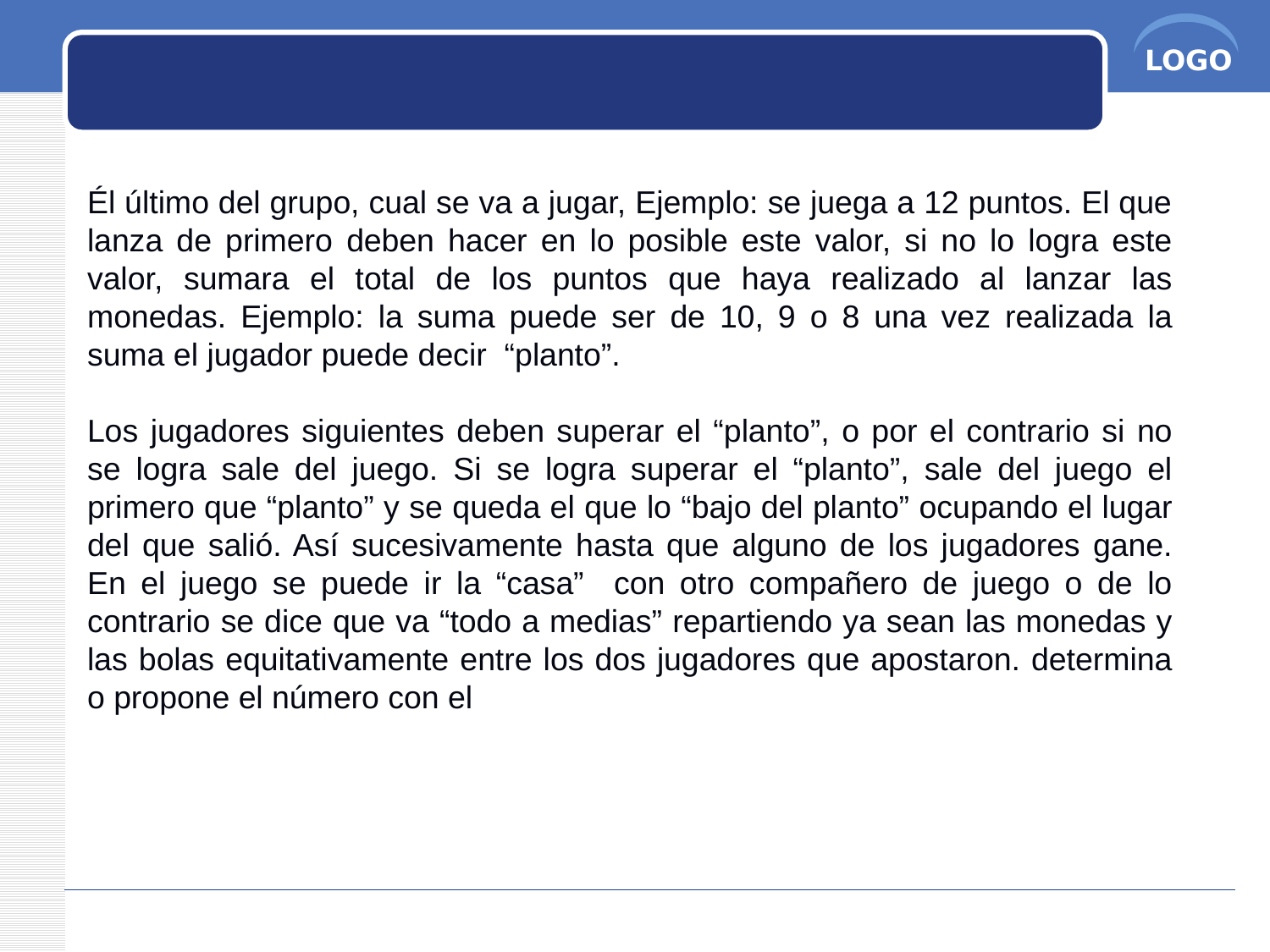

Él último del grupo, cual se va a jugar, Ejemplo: se juega a 12 puntos. El que lanza de primero deben hacer en lo posible este valor, si no lo logra este valor, sumara el total de los puntos que haya realizado al lanzar las monedas. Ejemplo: la suma puede ser de 10, 9 o 8 una vez realizada la suma el jugador puede decir  “planto”.

Los jugadores siguientes deben superar el “planto”, o por el contrario si no se logra sale del juego. Si se logra superar el “planto”, sale del juego el primero que “planto” y se queda el que lo “bajo del planto” ocupando el lugar del que salió. Así sucesivamente hasta que alguno de los jugadores gane. En el juego se puede ir la “casa”  con otro compañero de juego o de lo contrario se dice que va “todo a medias” repartiendo ya sean las monedas y las bolas equitativamente entre los dos jugadores que apostaron. determina o propone el número con el